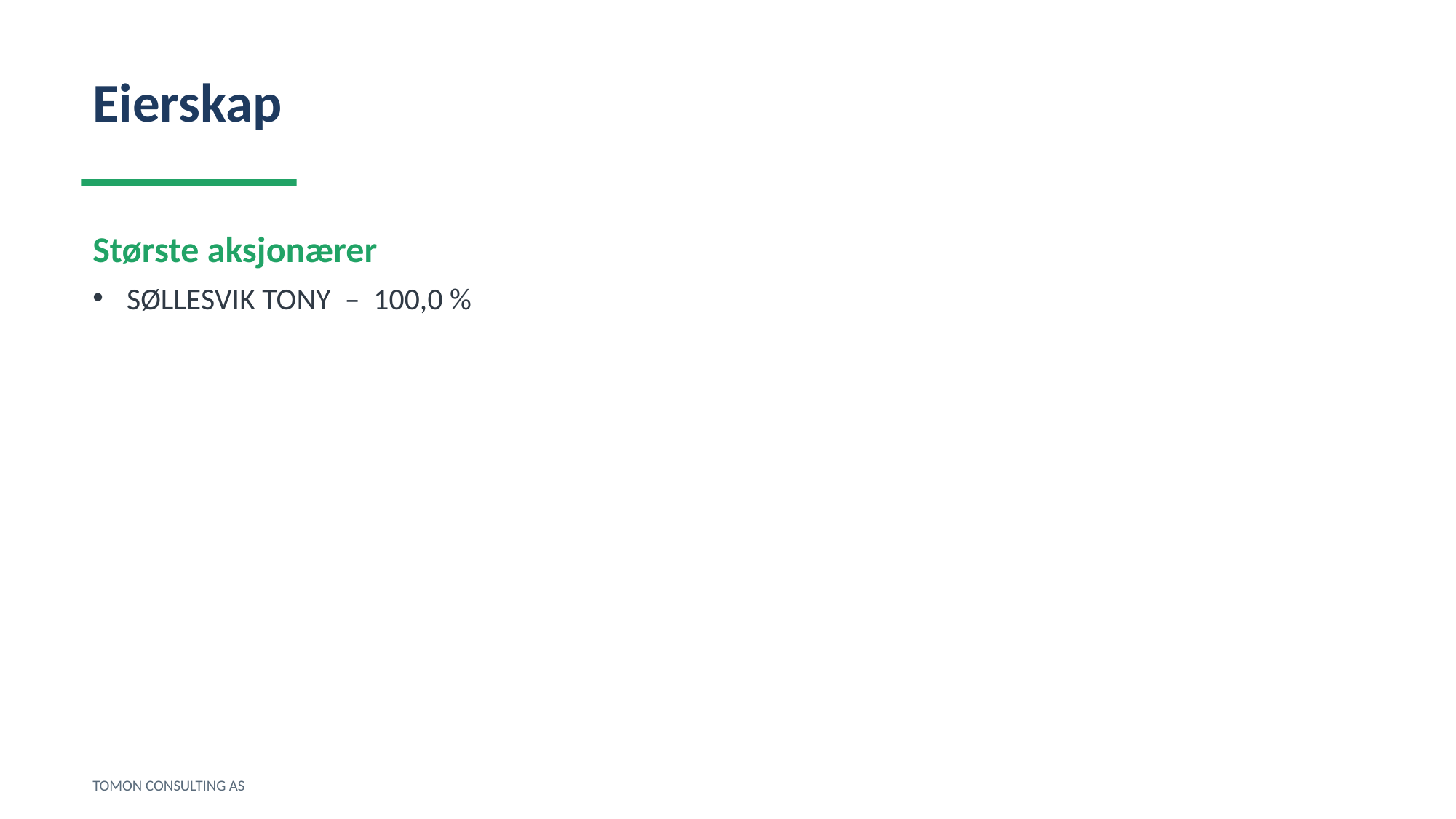

Eierskap

Største aksjonærer
SØLLESVIK TONY  –  100,0 %
TOMON CONSULTING AS